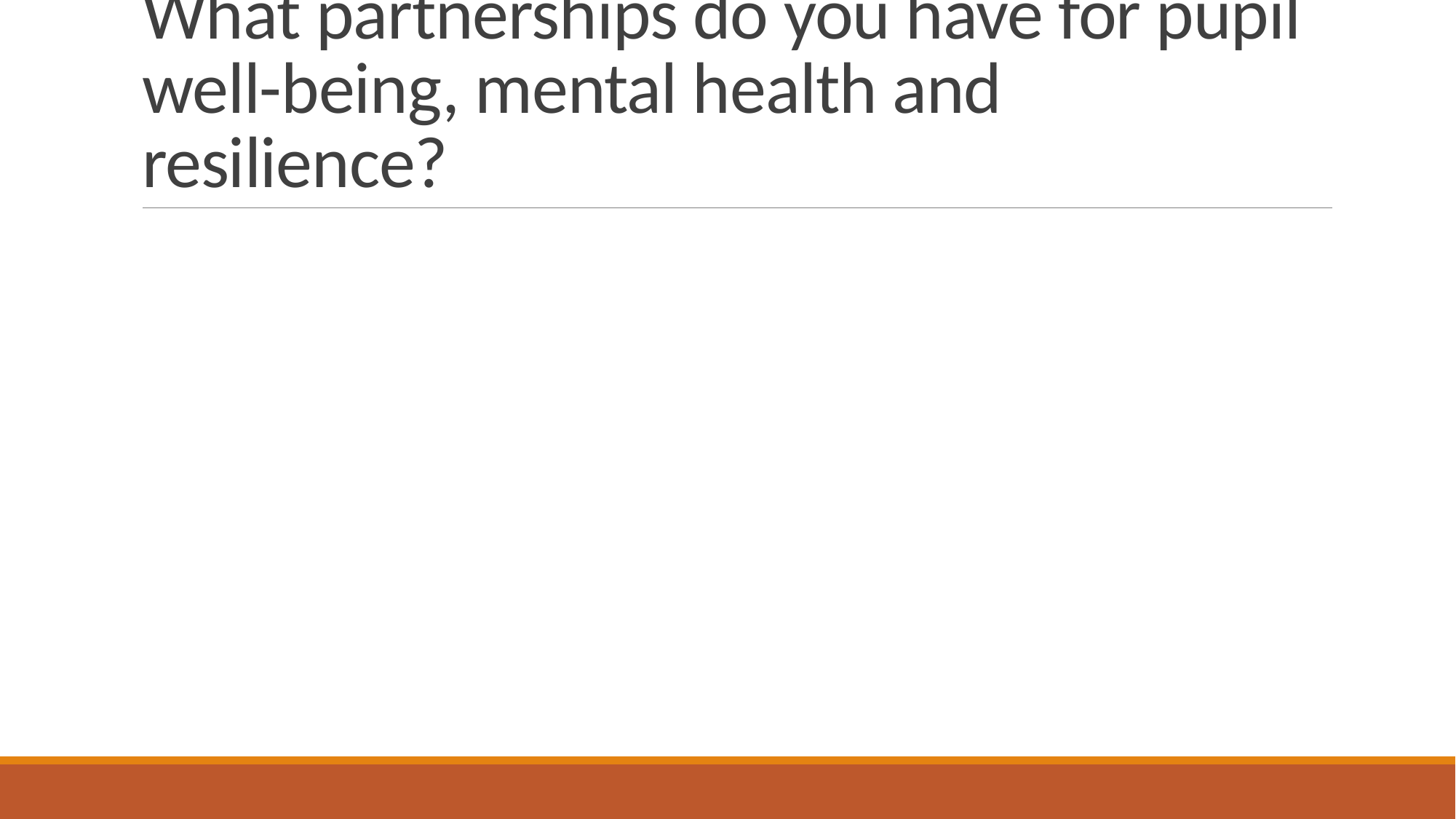

# What partnerships do you have for pupil well-being, mental health and resilience?